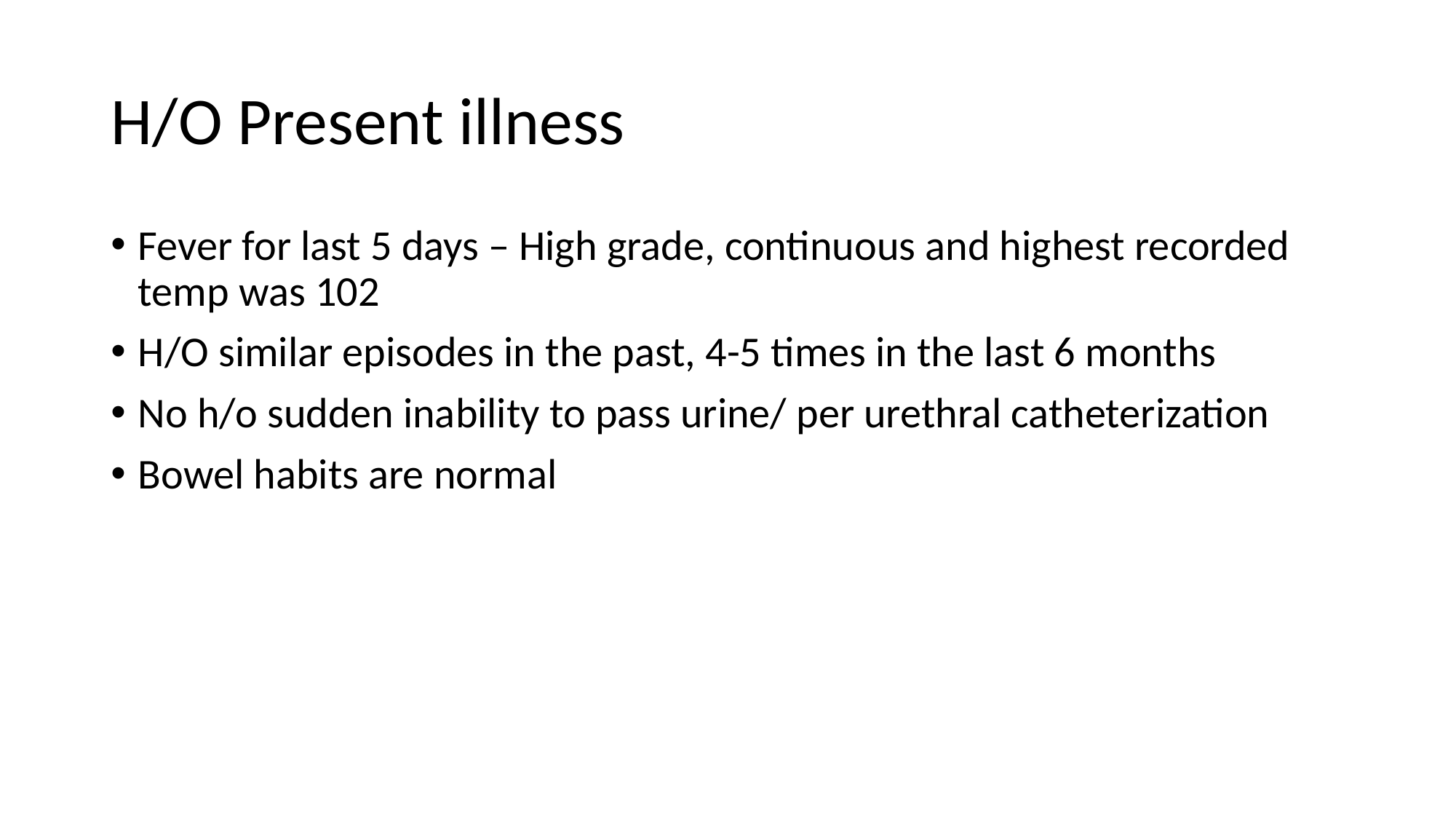

# H/O Present illness
Fever for last 5 days – High grade, continuous and highest recorded temp was 102
H/O similar episodes in the past, 4-5 times in the last 6 months
No h/o sudden inability to pass urine/ per urethral catheterization
Bowel habits are normal